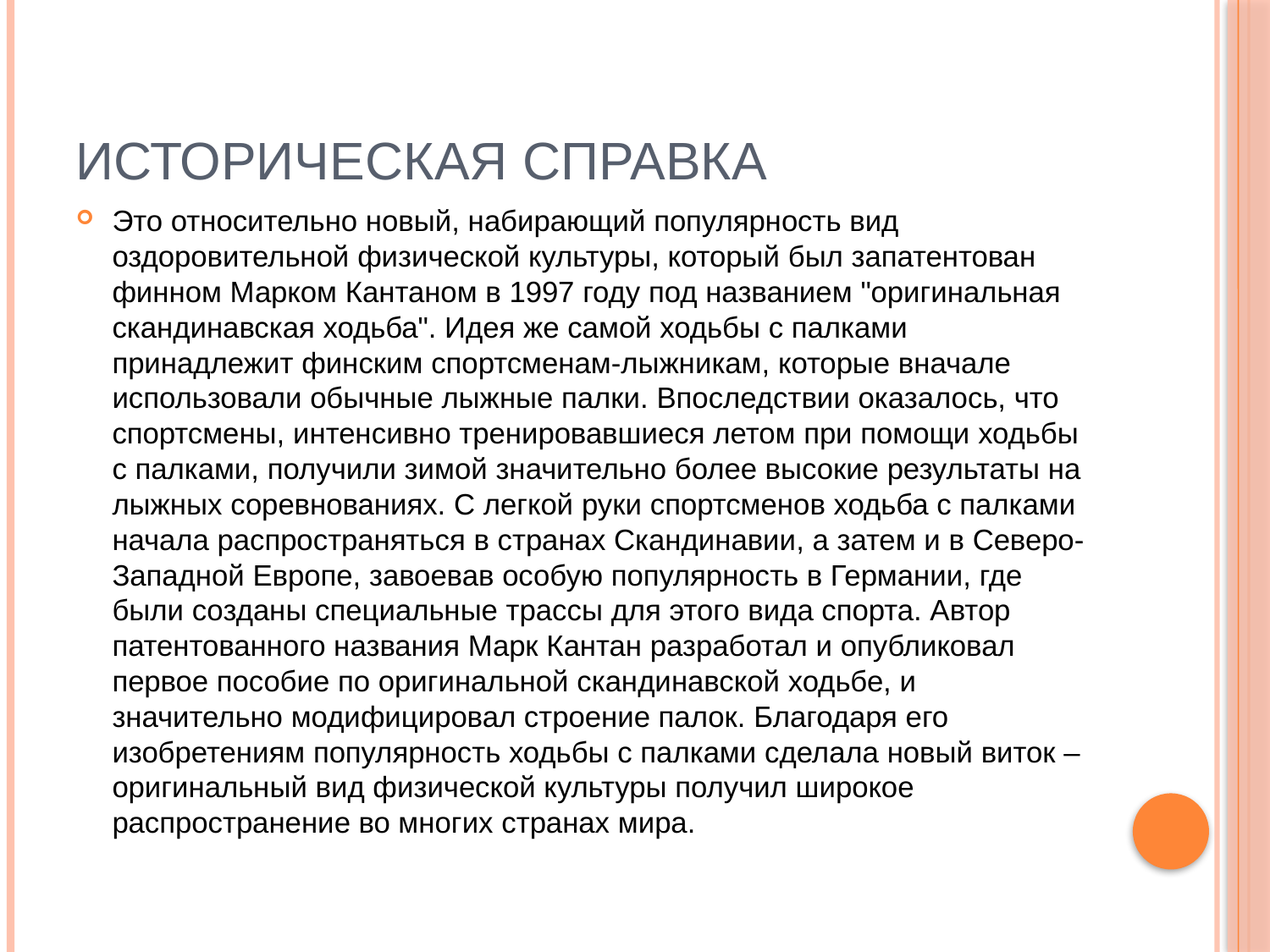

# Историческая справка
Это относительно новый, набирающий популярность вид оздоровительной физической культуры, который был запатентован финном Марком Кантаном в 1997 году под названием "оригинальная скандинавская ходьба". Идея же самой ходьбы с палками принадлежит финским спортсменам-лыжникам, которые вначале использовали обычные лыжные палки. Впоследствии оказалось, что спортсмены, интенсивно тренировавшиеся летом при помощи ходьбы с палками, получили зимой значительно более высокие результаты на лыжных соревнованиях. С легкой руки спортсменов ходьба с палками начала распространяться в странах Скандинавии, а затем и в Северо-Западной Европе, завоевав особую популярность в Германии, где были созданы специальные трассы для этого вида спорта. Автор патентованного названия Марк Кантан разработал и опубликовал первое пособие по оригинальной скандинавской ходьбе, и значительно модифицировал строение палок. Благодаря его изобретениям популярность ходьбы с палками сделала новый виток – оригинальный вид физической культуры получил широкое распространение во многих странах мира.